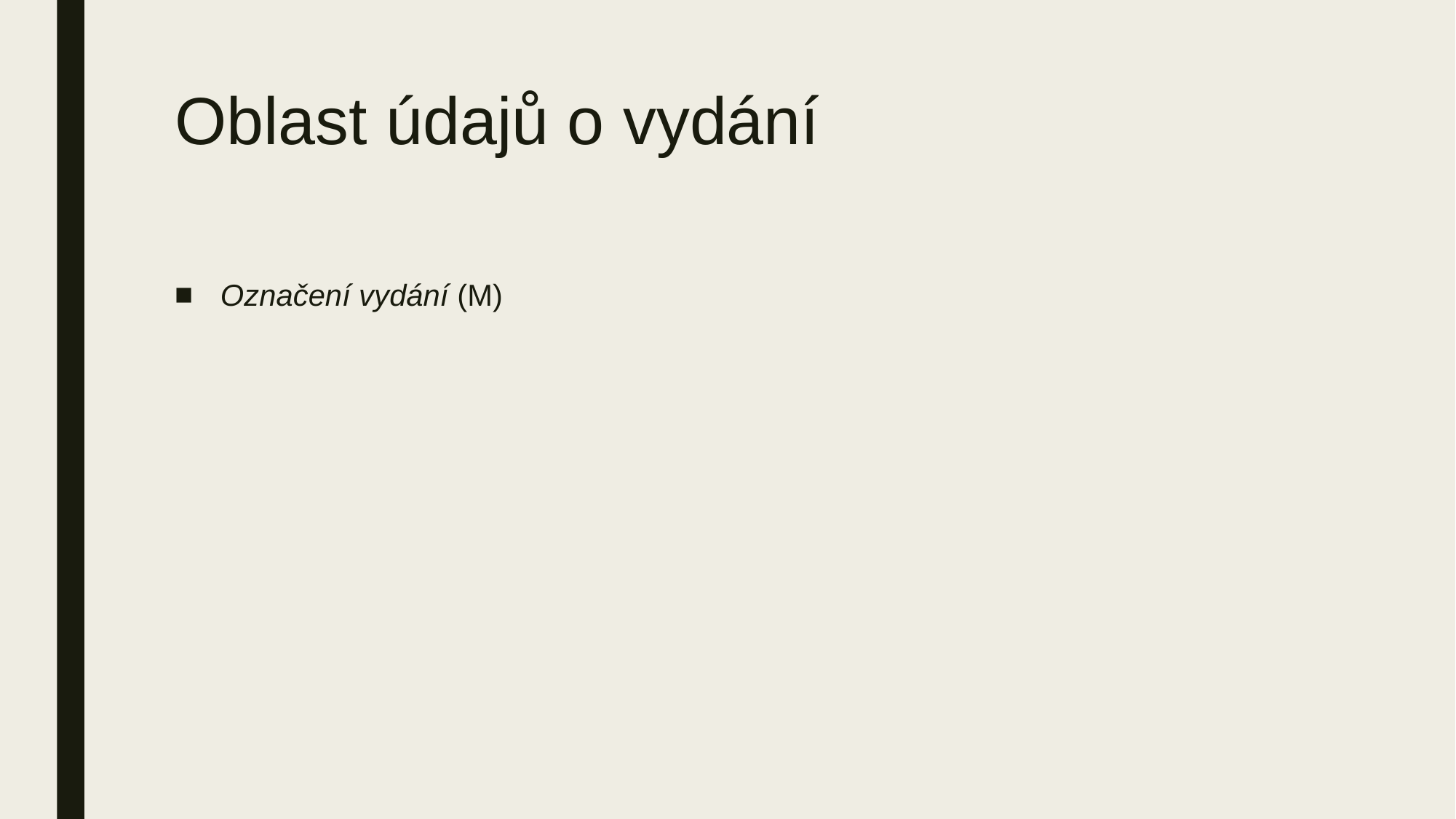

# Oblast údajů o vydání
Označení vydání (M)